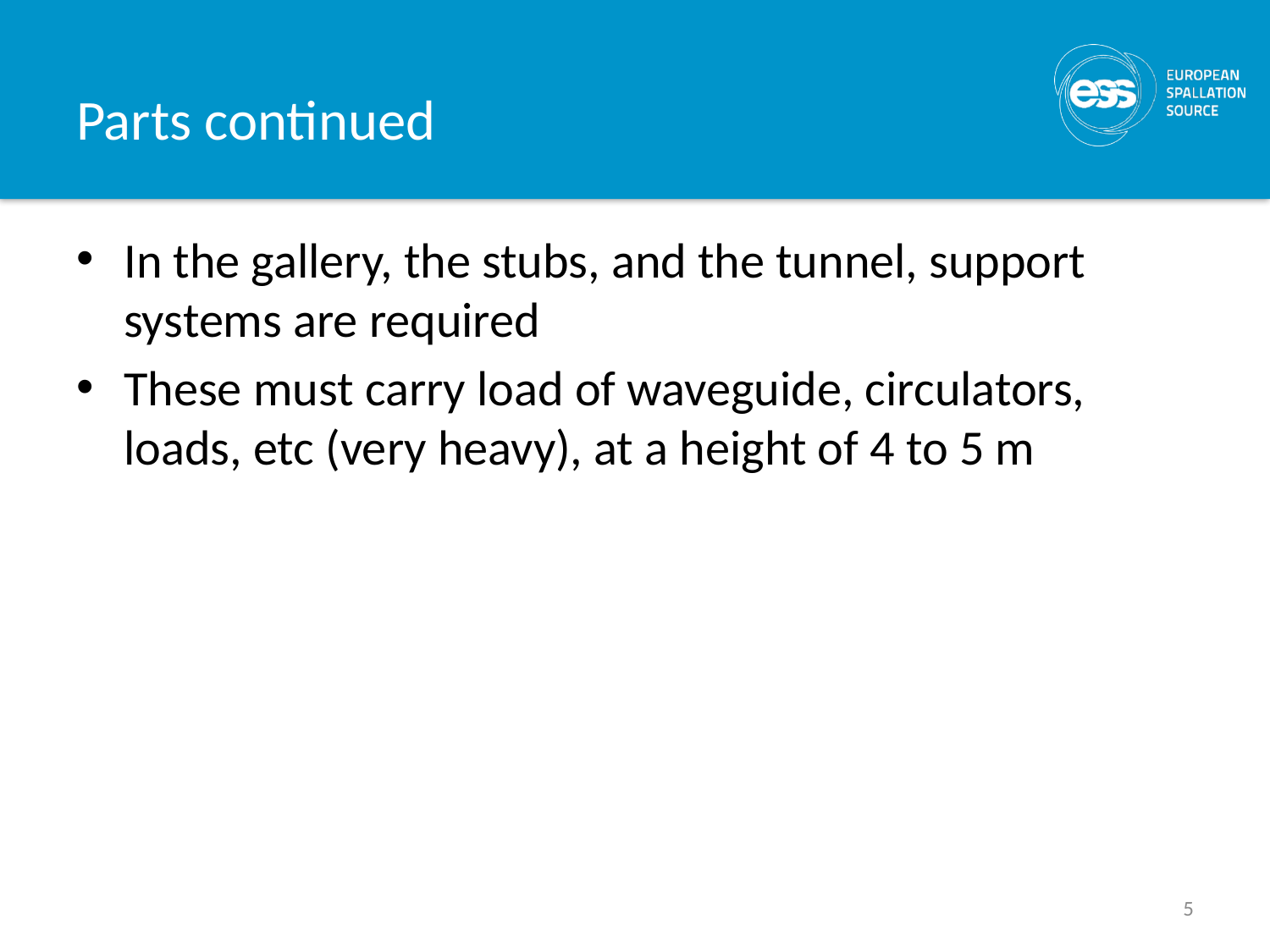

# Parts continued
In the gallery, the stubs, and the tunnel, support systems are required
These must carry load of waveguide, circulators, loads, etc (very heavy), at a height of 4 to 5 m
5